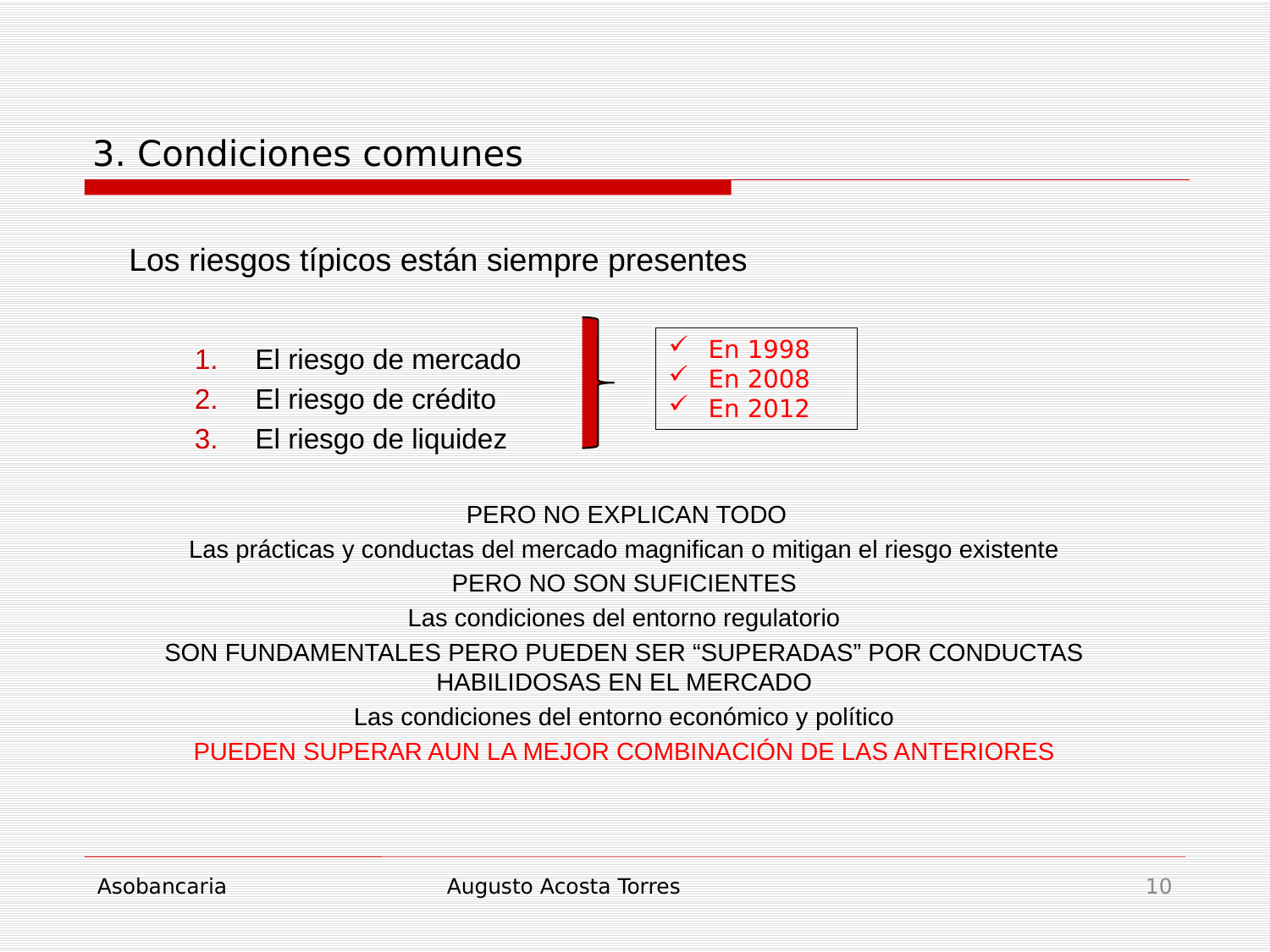

# 3. Condiciones comunes
Los riesgos típicos están siempre presentes

El riesgo de mercado
El riesgo de crédito
El riesgo de liquidez

PERO NO EXPLICAN TODO
Las prácticas y conductas del mercado magnifican o mitigan el riesgo existente
PERO NO SON SUFICIENTES
Las condiciones del entorno regulatorio
SON FUNDAMENTALES PERO PUEDEN SER “SUPERADAS” POR CONDUCTAS HABILIDOSAS EN EL MERCADO
Las condiciones del entorno económico y político
PUEDEN SUPERAR AUN LA MEJOR COMBINACIÓN DE LAS ANTERIORES

En 1998
En 2008
En 2012
Asobancaria
Augusto Acosta Torres
10